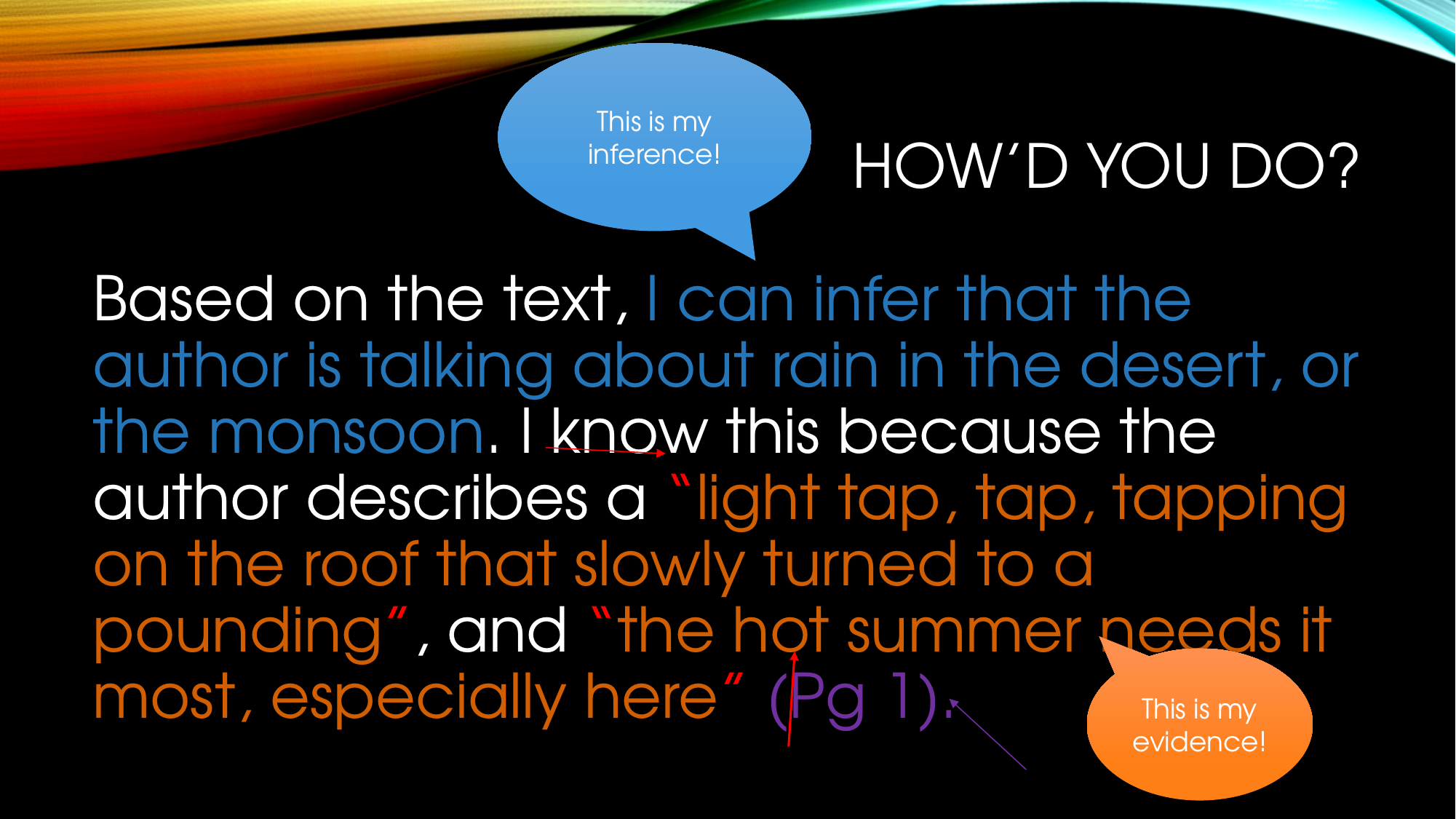

This is my inference!
# How’d You Do?
Based on the text, I can infer that the author is talking about rain in the desert, or the monsoon. I know this because the author describes a “light tap, tap, tapping on the roof that slowly turned to a pounding”, and “the hot summer needs it most, especially here” (Pg 1).
This is my evidence!